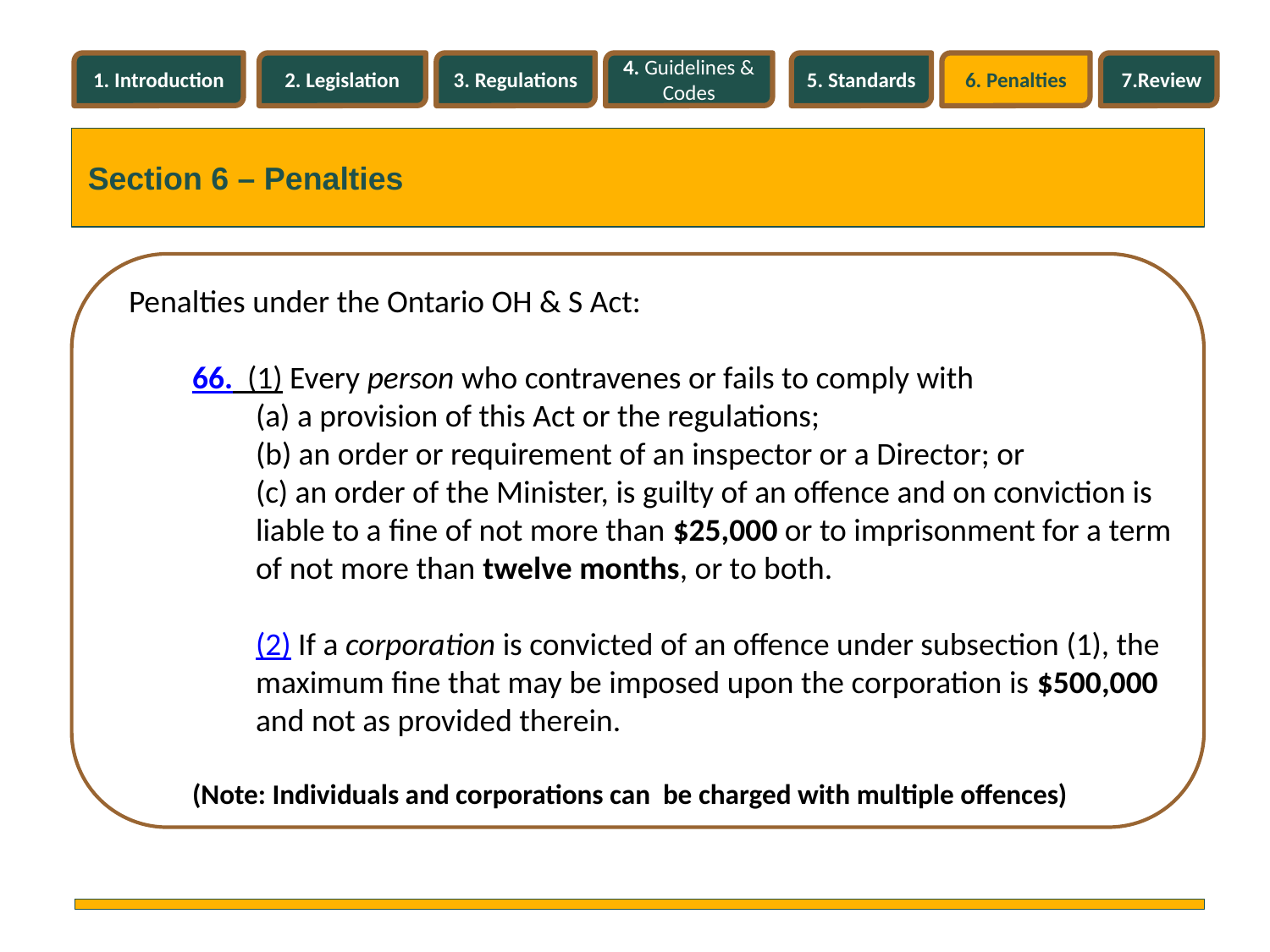

1. Introduction
2. Legislation
3. Regulations
4. Guidelines & Codes
5. Standards
6. Penalties
7.Review

Section 6 – Penalties

Penalties under the Ontario OH & S Act:

66.  (1) Every person who contravenes or fails to comply with
(a) a provision of this Act or the regulations;
(b) an order or requirement of an inspector or a Director; or
(c) an order of the Minister, is guilty of an offence and on conviction is liable to a fine of not more than $25,000 or to imprisonment for a term of not more than twelve months, or to both.

(2) If a corporation is convicted of an offence under subsection (1), the maximum fine that may be imposed upon the corporation is $500,000 and not as provided therein.

(Note: Individuals and corporations can  be charged with multiple offences)